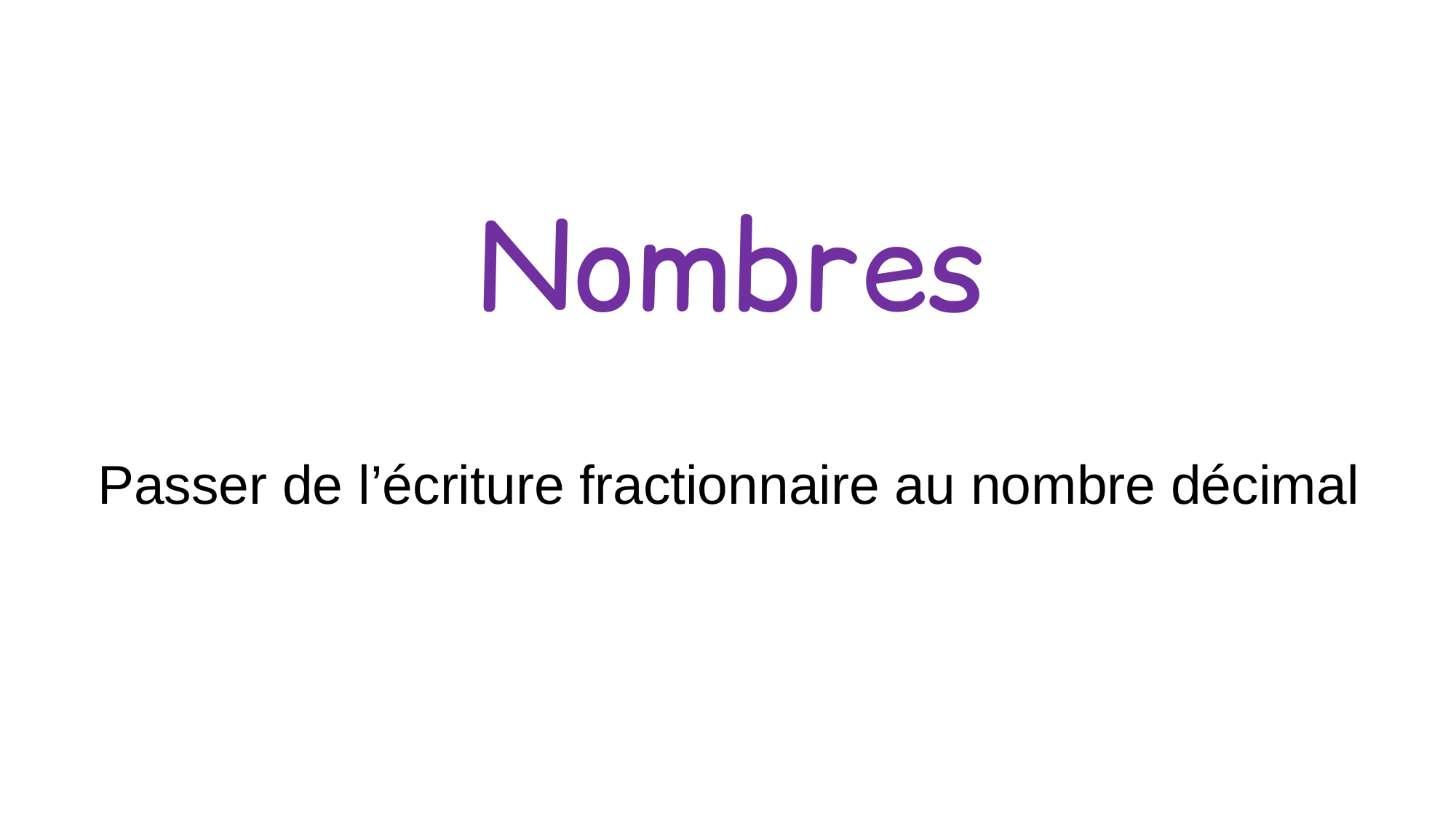

# Nombres
Passer de l’écriture fractionnaire au nombre décimal